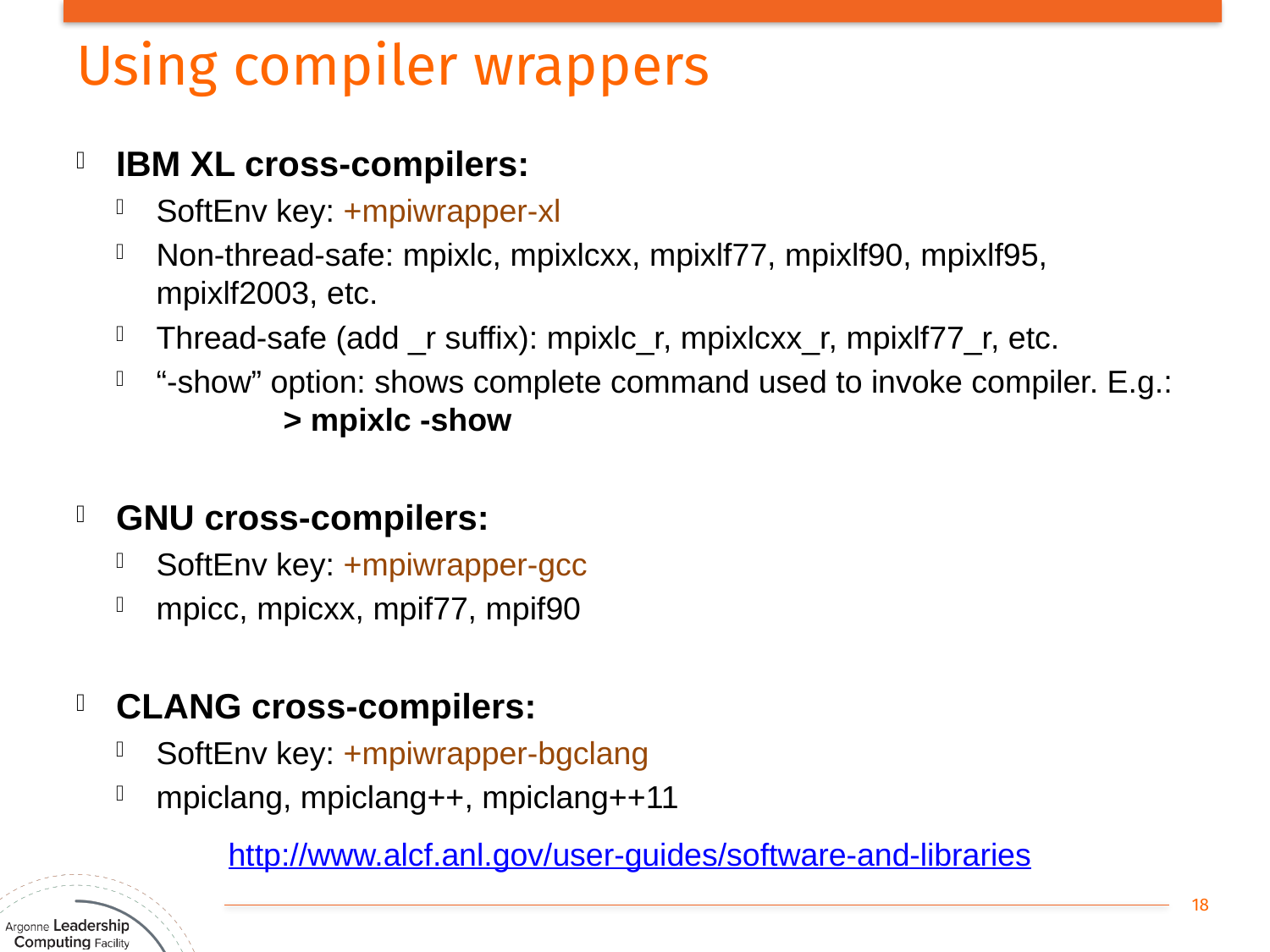

# Using compiler wrappers
IBM XL cross-compilers:
SoftEnv key: +mpiwrapper-xl
Non-thread-safe: mpixlc, mpixlcxx, mpixlf77, mpixlf90, mpixlf95, mpixlf2003, etc.
Thread-safe (add _r suffix): mpixlc_r, mpixlcxx_r, mpixlf77_r, etc.
“-show” option: shows complete command used to invoke compiler. E.g.:
	> mpixlc -show

GNU cross-compilers:
SoftEnv key: +mpiwrapper-gcc
mpicc, mpicxx, mpif77, mpif90

CLANG cross-compilers:
SoftEnv key: +mpiwrapper-bgclang
mpiclang, mpiclang++, mpiclang++11

http://www.alcf.anl.gov/user-guides/software-and-libraries
18